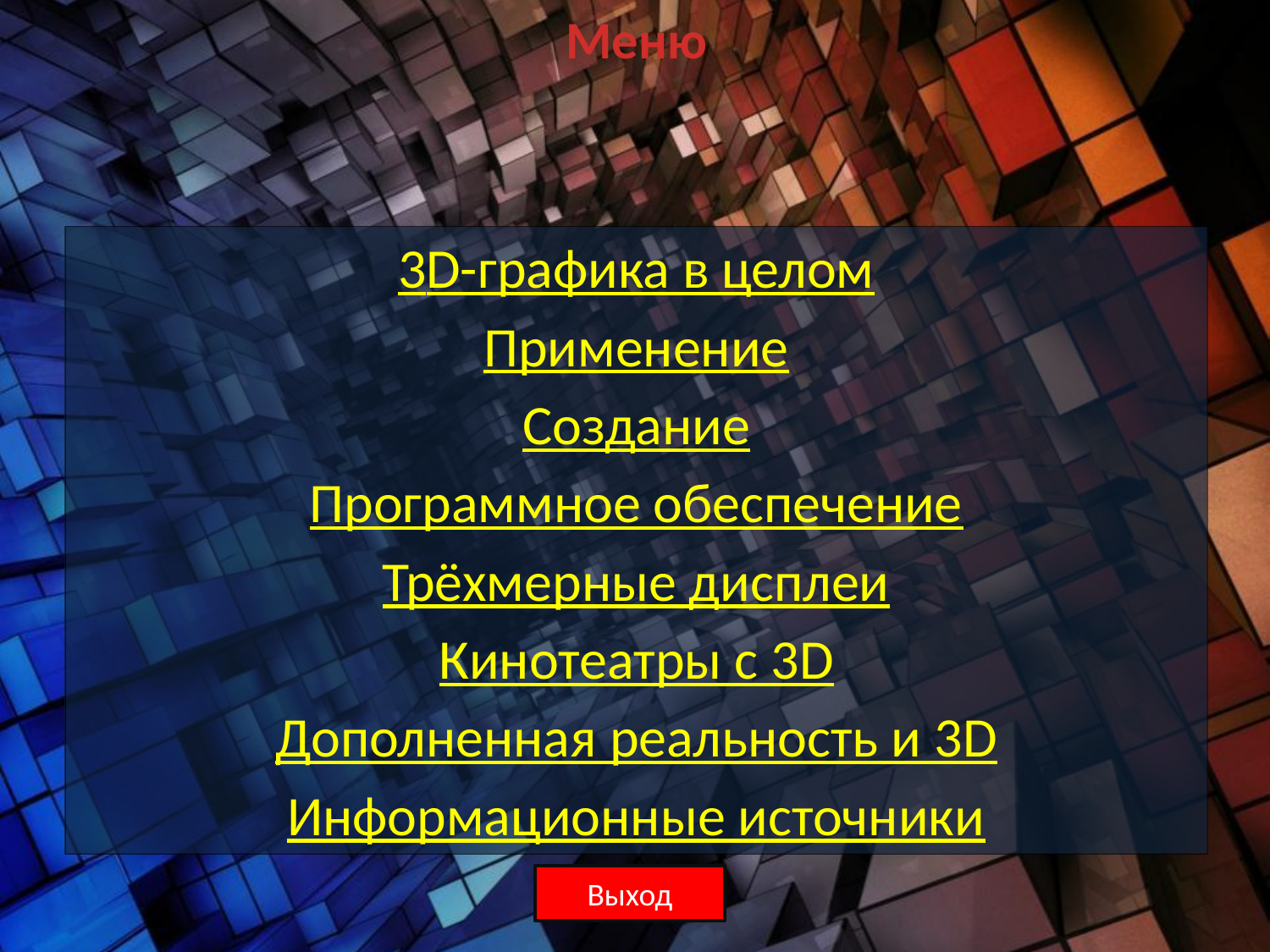

# Меню
3D-графика в целом
Применение
Создание
Программное обеспечение
Трёхмерные дисплеи
Кинотеатры с 3D
Дополненная реальность и 3D
Информационные источники
Выход